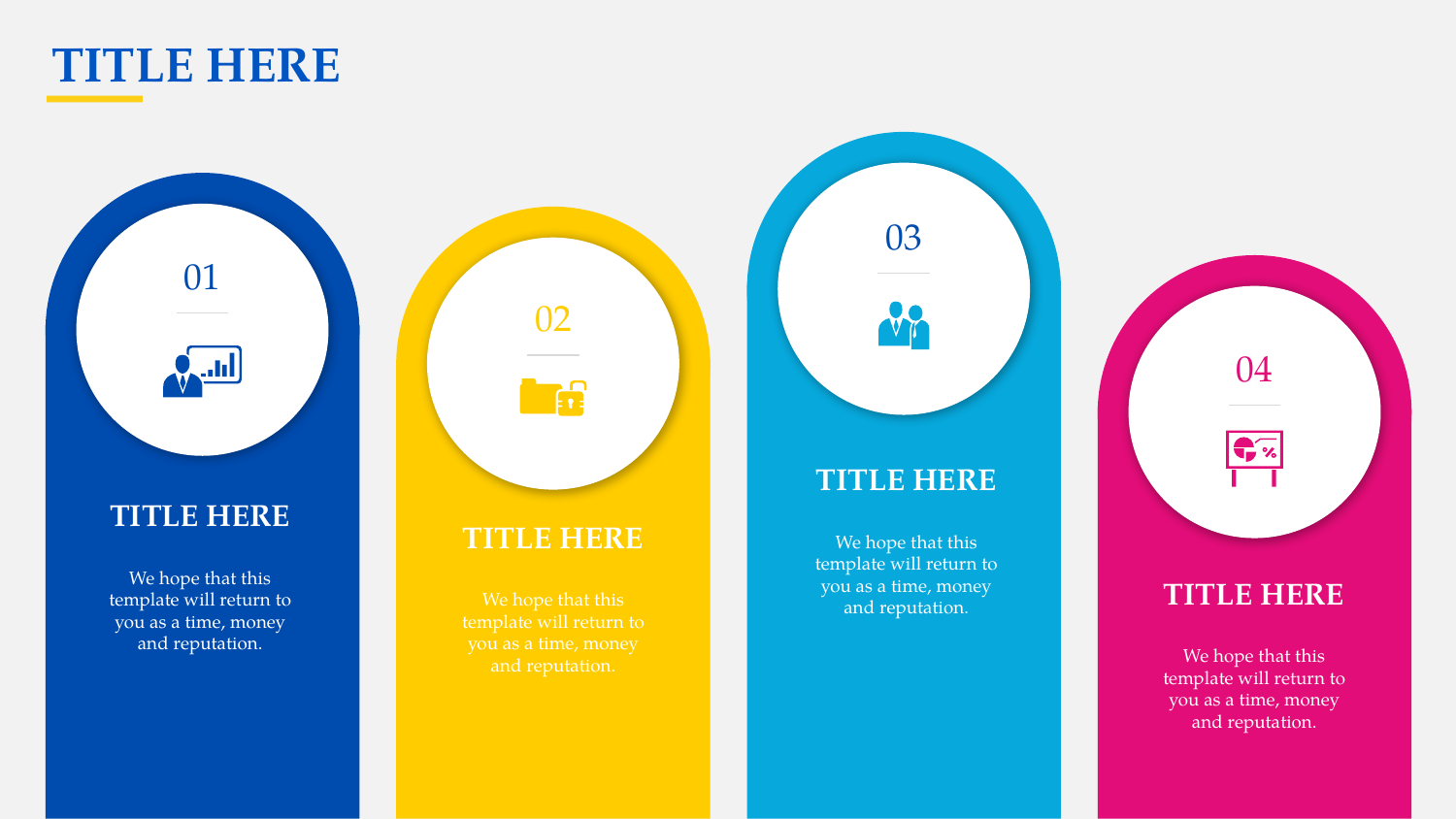

TITLE HERE

03

TITLE HERE
We hope that this template will return to you as a time, money and reputation.

01

TITLE HERE
We hope that this template will return to you as a time, money and reputation.

02

TITLE HERE
We hope that this template will return to you as a time, money and reputation.

04

TITLE HERE
We hope that this template will return to you as a time, money and reputation.